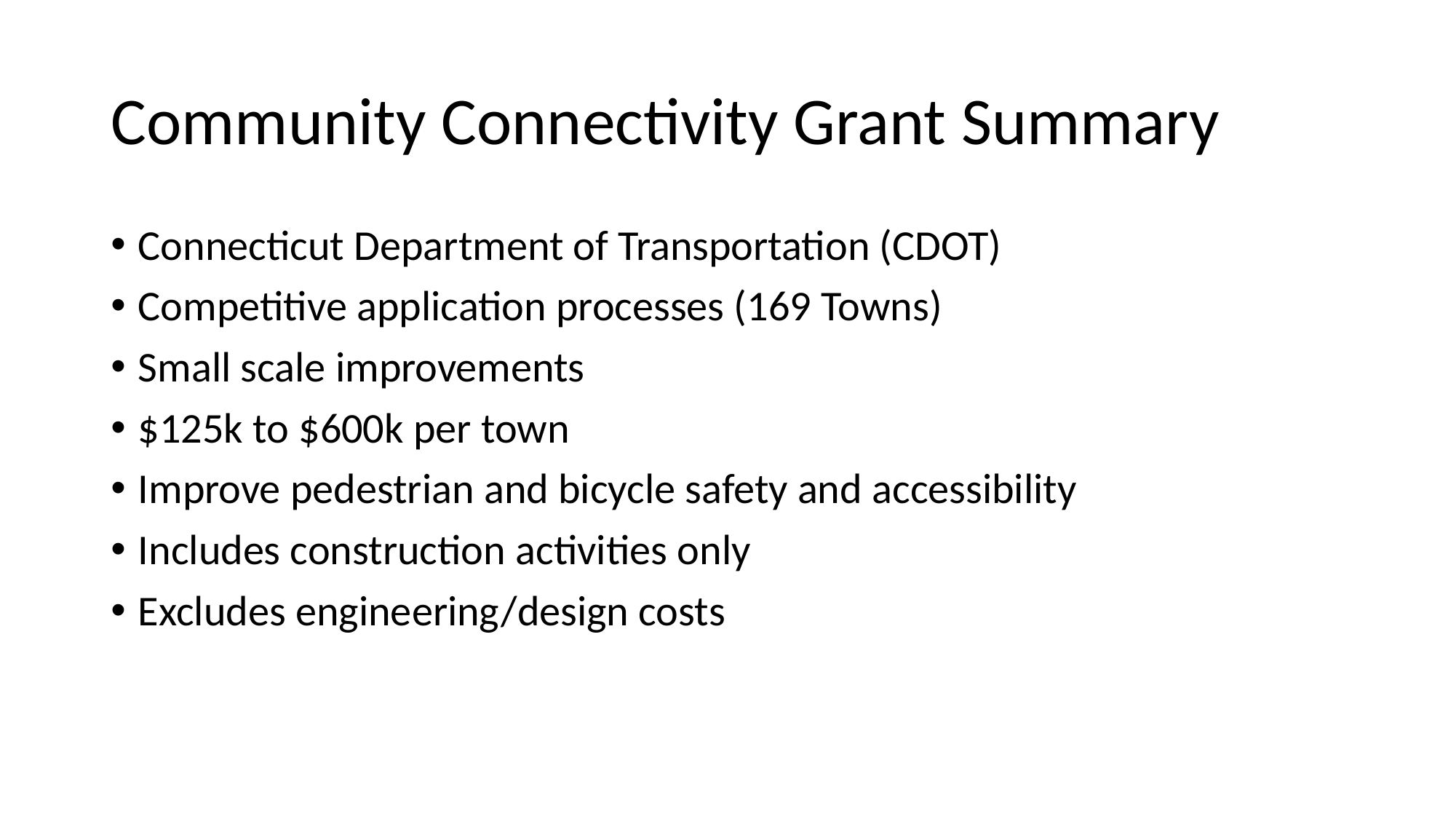

# Community Connectivity Grant Summary
Connecticut Department of Transportation (CDOT)
Competitive application processes (169 Towns)
Small scale improvements
$125k to $600k per town
Improve pedestrian and bicycle safety and accessibility
Includes construction activities only
Excludes engineering/design costs